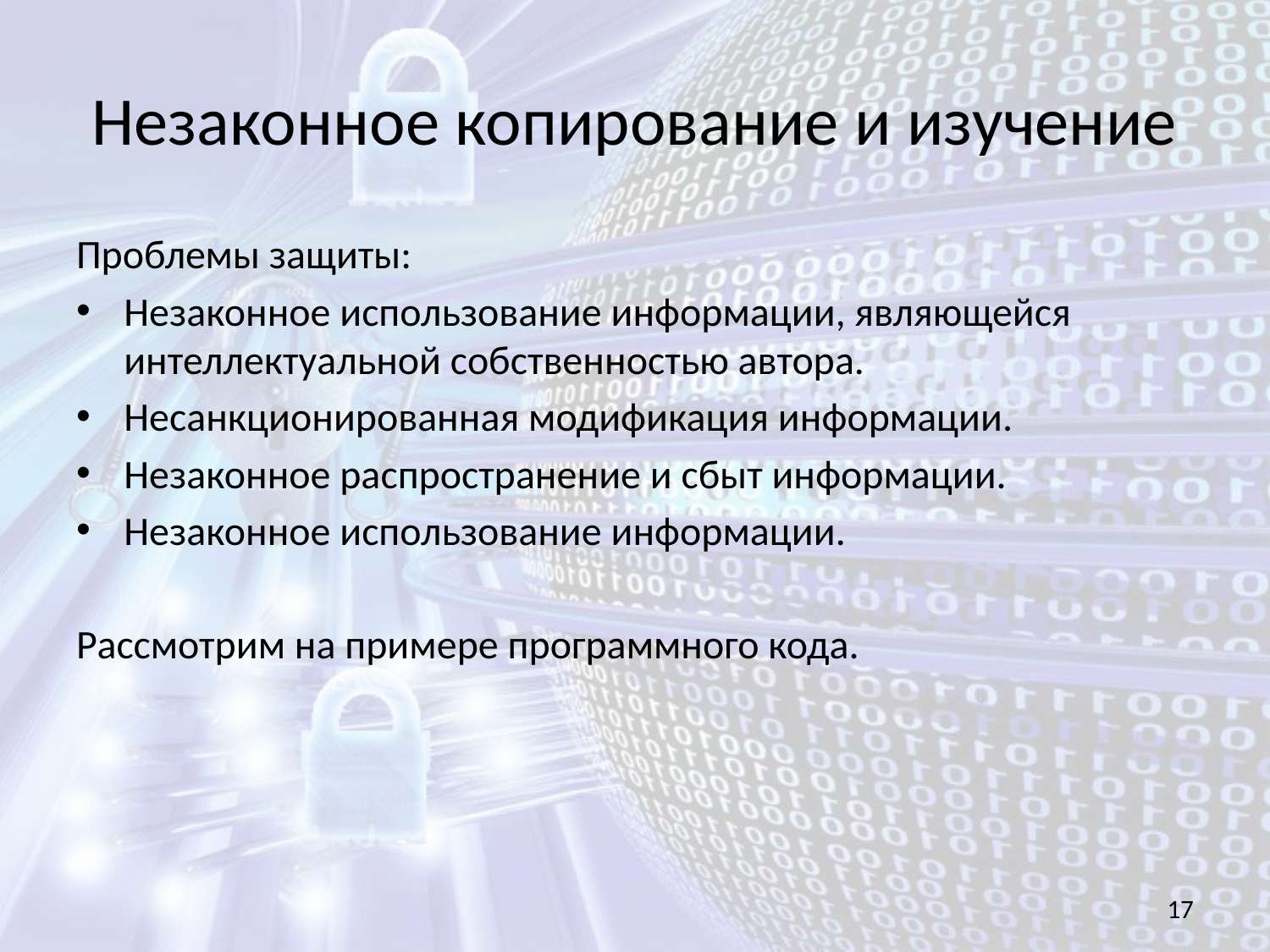

# Незаконное копирование и изучение
Проблемы защиты:
Незаконное использование информации, являющейся интеллектуальной собственностью автора.
Несанкционированная модификация информации.
Незаконное распространение и сбыт информации.
Незаконное использование информации.

Рассмотрим на примере программного кода.
17